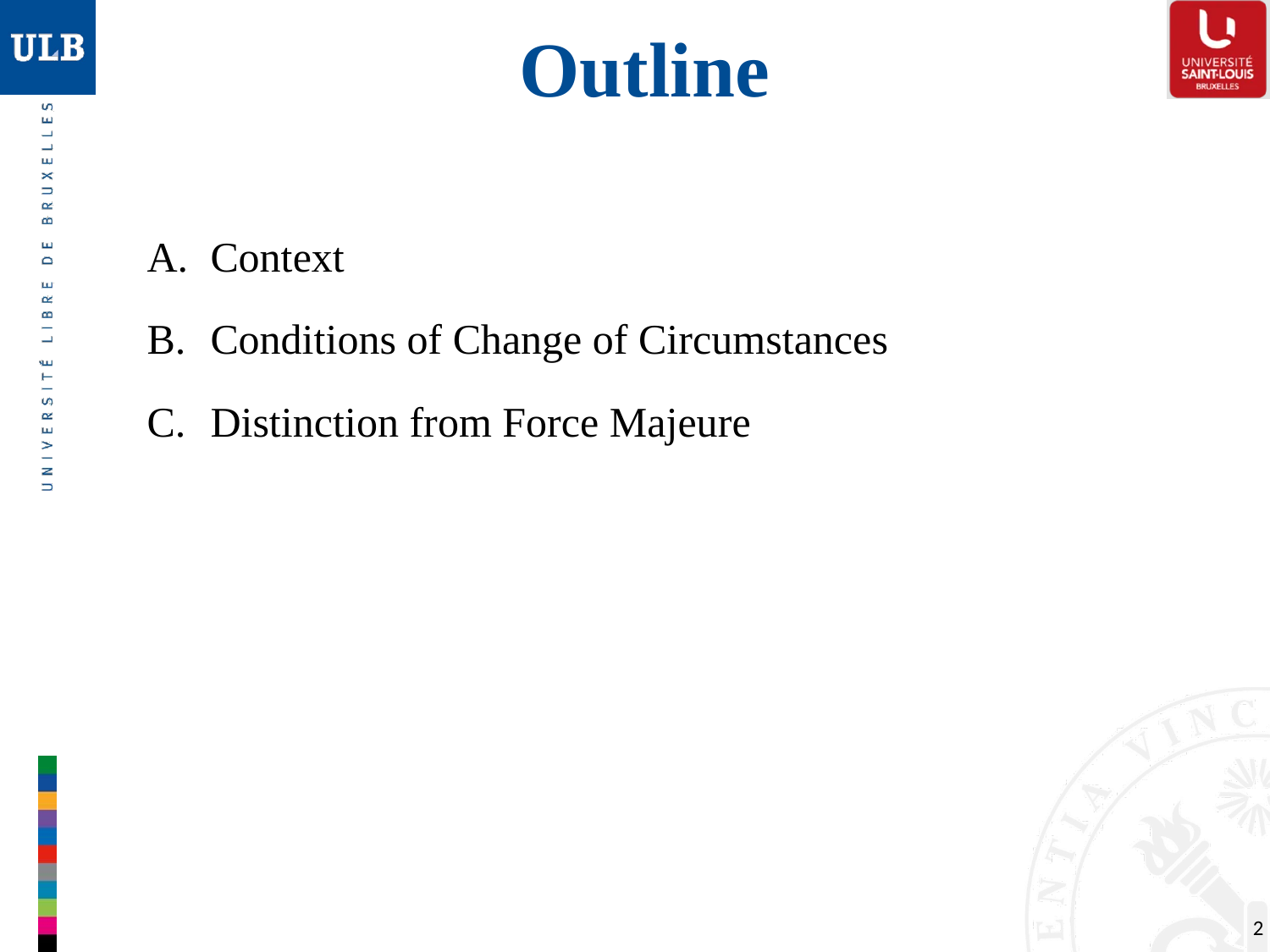

# Outline

Context
Conditions of Change of Circumstances
Distinction from Force Majeure

2